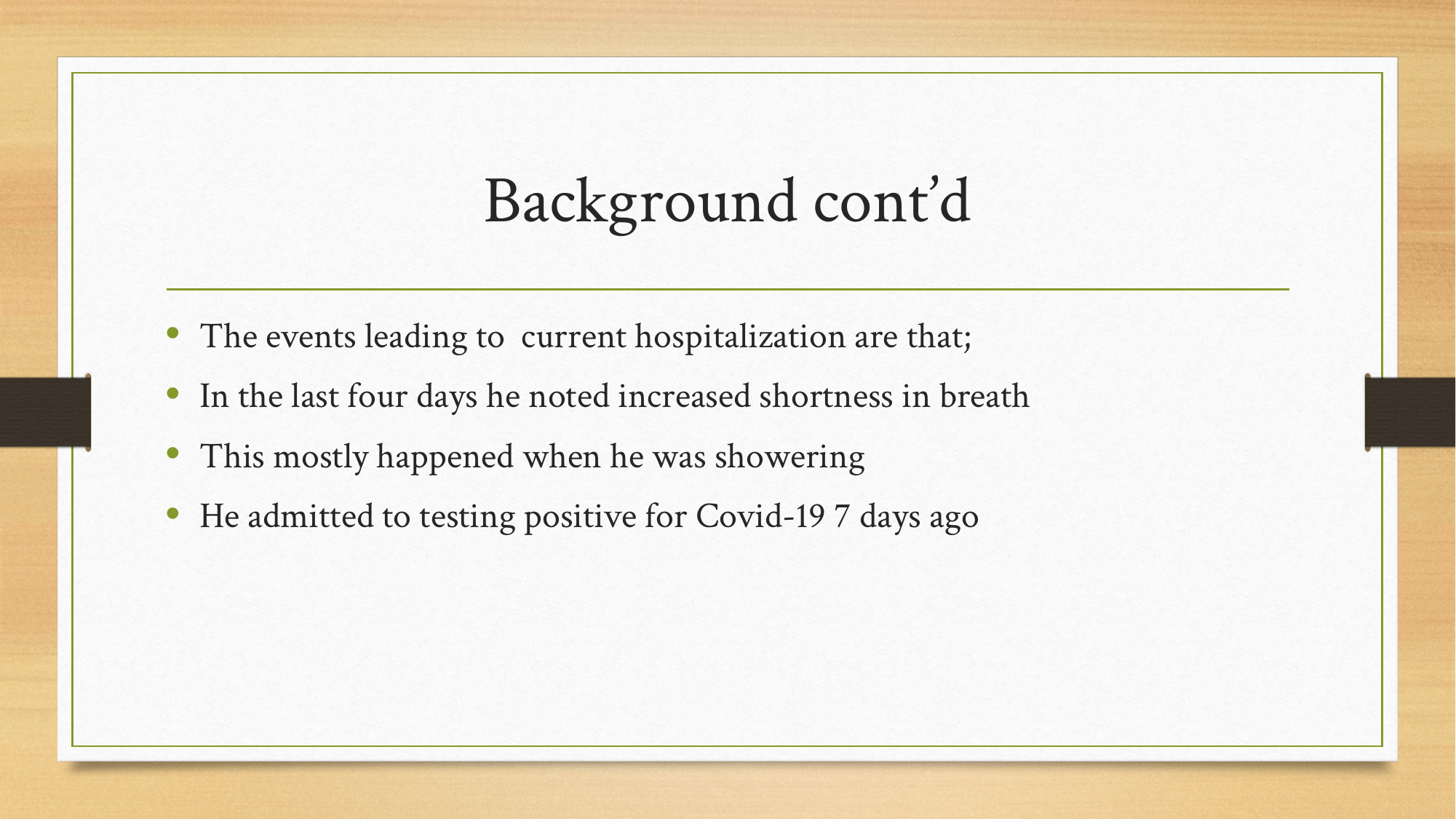

# Background cont’d
The events leading to  current hospitalization are that;
In the last four days he noted increased shortness in breath
This mostly happened when he was showering
He admitted to testing positive for Covid-19 7 days ago